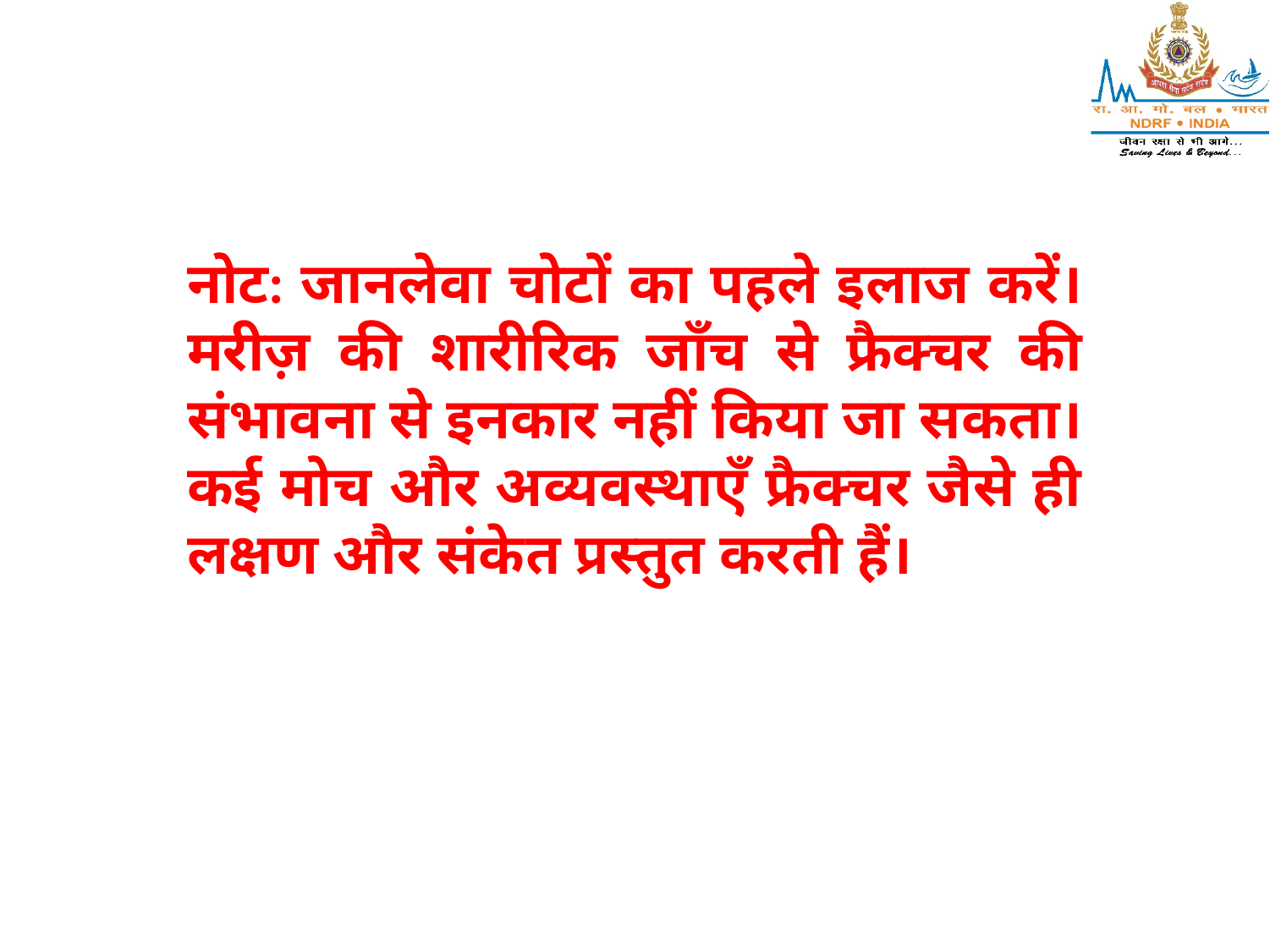

नोट: जानलेवा चोटों का पहले इलाज करें। मरीज़ की शारीरिक जाँच से फ्रैक्चर की संभावना से इनकार नहीं किया जा सकता। कई मोच और अव्यवस्थाएँ फ्रैक्चर जैसे ही लक्षण और संकेत प्रस्तुत करती हैं।